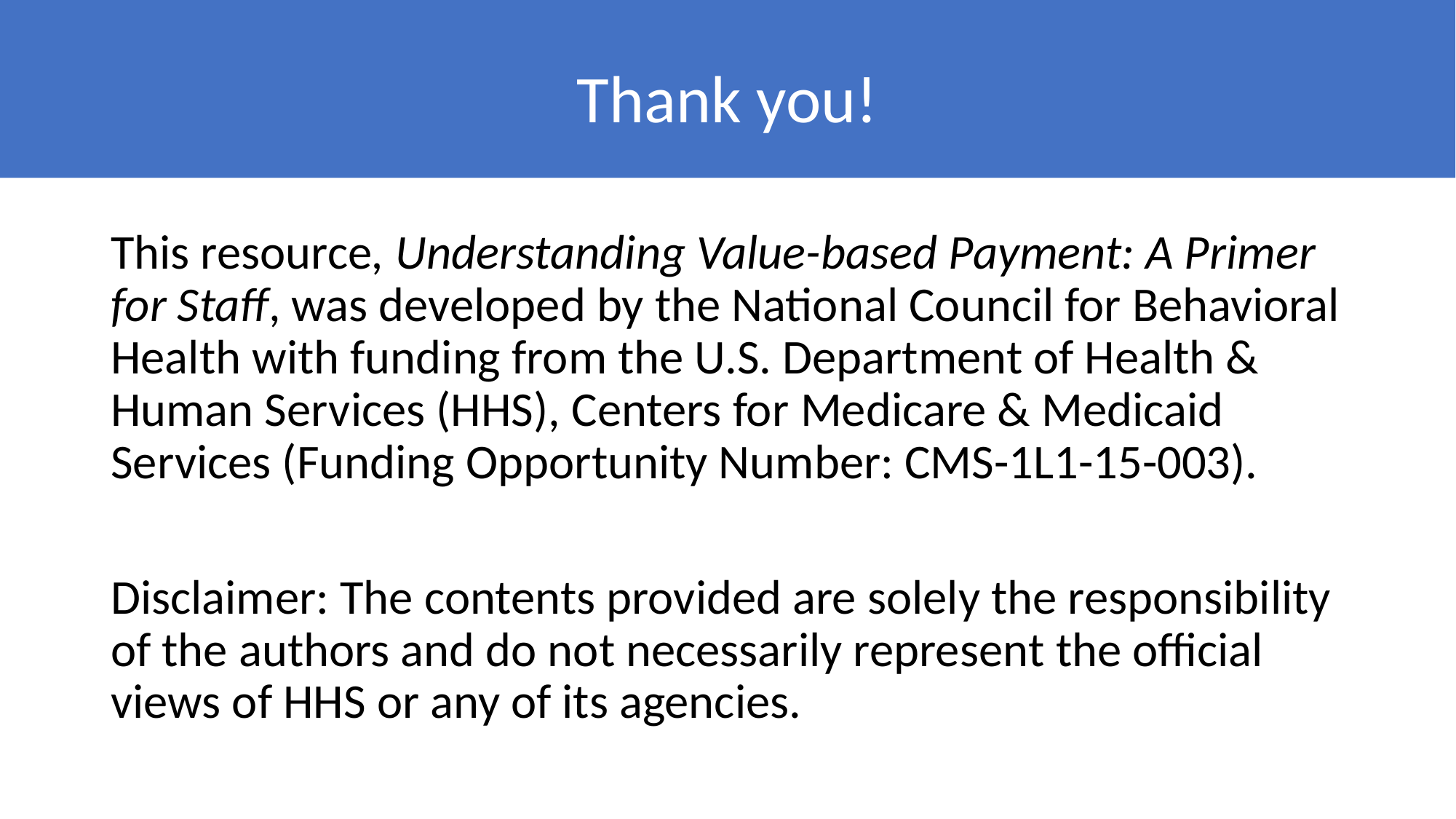

# Thank you!
This resource, Understanding Value-based Payment: A Primer for Staff, was developed by the National Council for Behavioral Health with funding from the U.S. Department of Health & Human Services (HHS), Centers for Medicare & Medicaid Services (Funding Opportunity Number: CMS-1L1-15-003).

Disclaimer: The contents provided are solely the responsibility of the authors and do not necessarily represent the official views of HHS or any of its agencies.